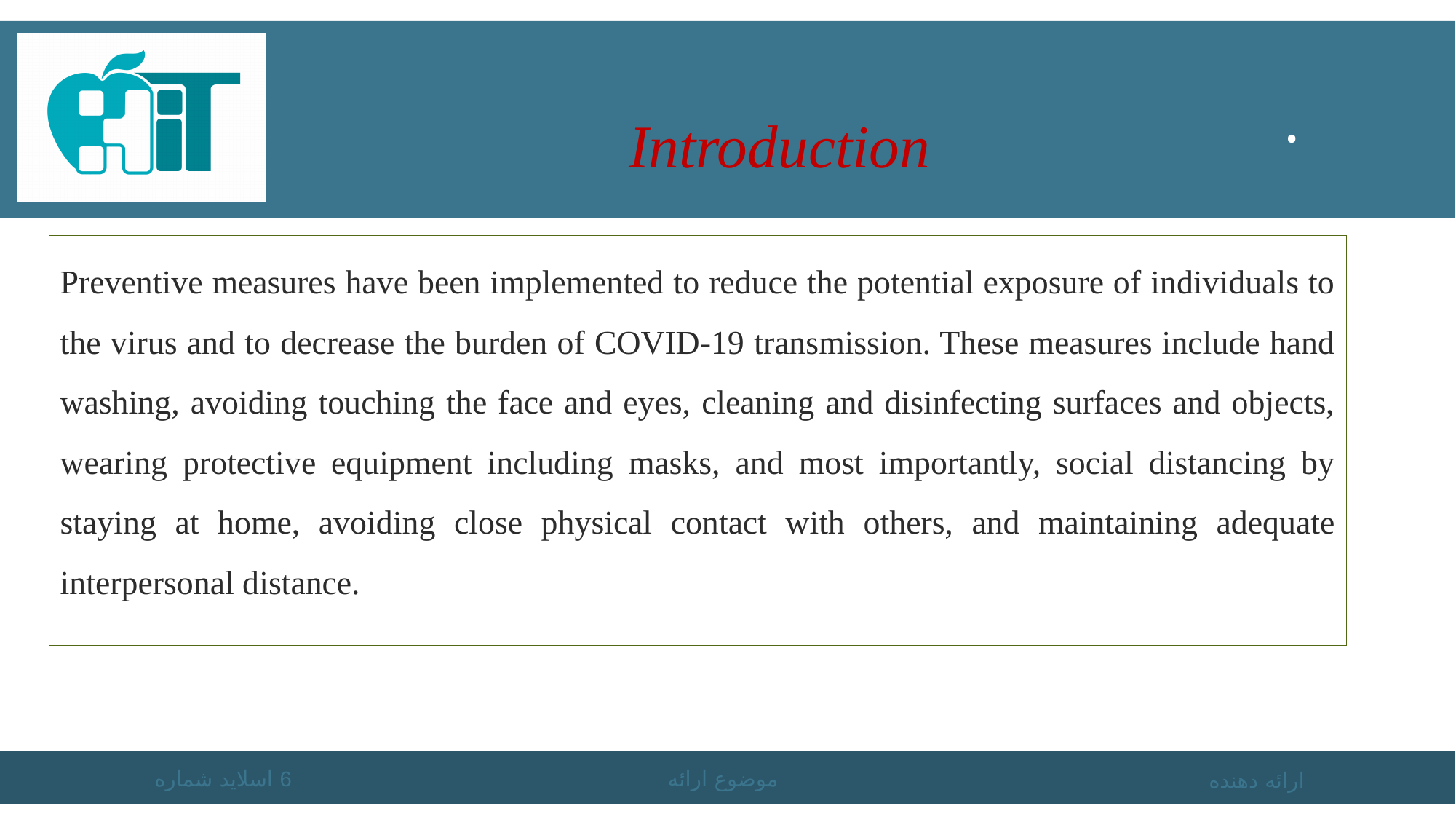

# .
Introduction
Preventive measures have been implemented to reduce the potential exposure of individuals to the virus and to decrease the burden of COVID-19 transmission. These measures include hand washing, avoiding touching the face and eyes, cleaning and disinfecting surfaces and objects, wearing protective equipment including masks, and most importantly, social distancing by staying at home, avoiding close physical contact with others, and maintaining adequate interpersonal distance.
اسلاید شماره 6
موضوع ارائه
ارائه دهنده